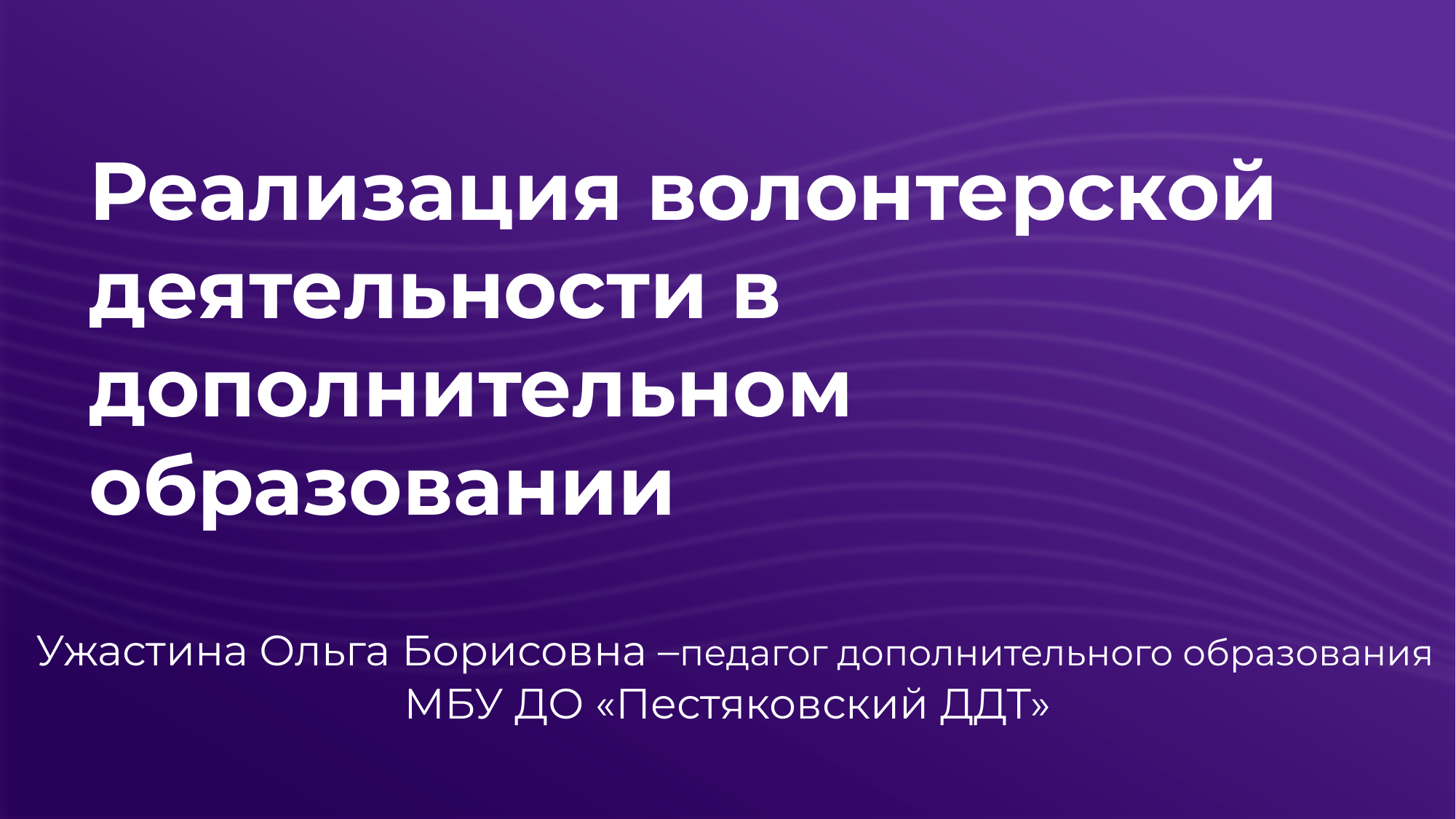

Реализация волонтерской деятельности в дополнительном образовании
 Ужастина Ольга Борисовна –педагог дополнительного образования
МБУ ДО «Пестяковский ДДТ»